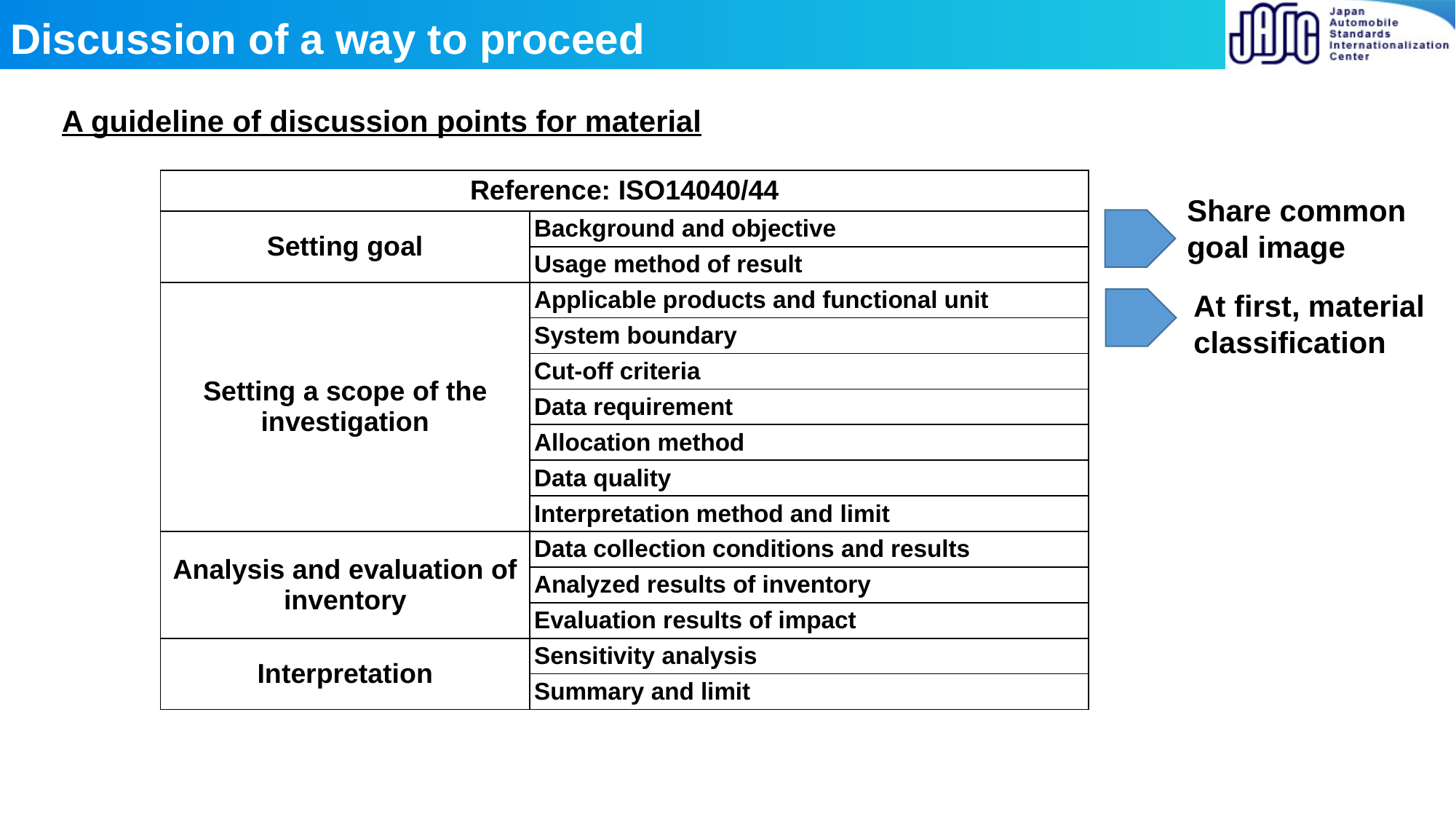

# Discussion of a way to proceed
A guideline of discussion points for material
| Reference: ISO14040/44 |  |
| --- | --- |
| Setting goal | Background and objective |
|  | Usage method of result |
| Setting a scope of the investigation | Applicable products and functional unit |
|  | System boundary |
|  | Cut-off criteria |
|  | Data requirement |
|  | Allocation method |
|  | Data quality |
|  | Interpretation method and limit |
| Analysis and evaluation of inventory | Data collection conditions and results |
|  | Analyzed results of inventory |
|  | Evaluation results of impact |
| Interpretation | Sensitivity analysis |
|  | Summary and limit |
Share common goal image

At first, material classification